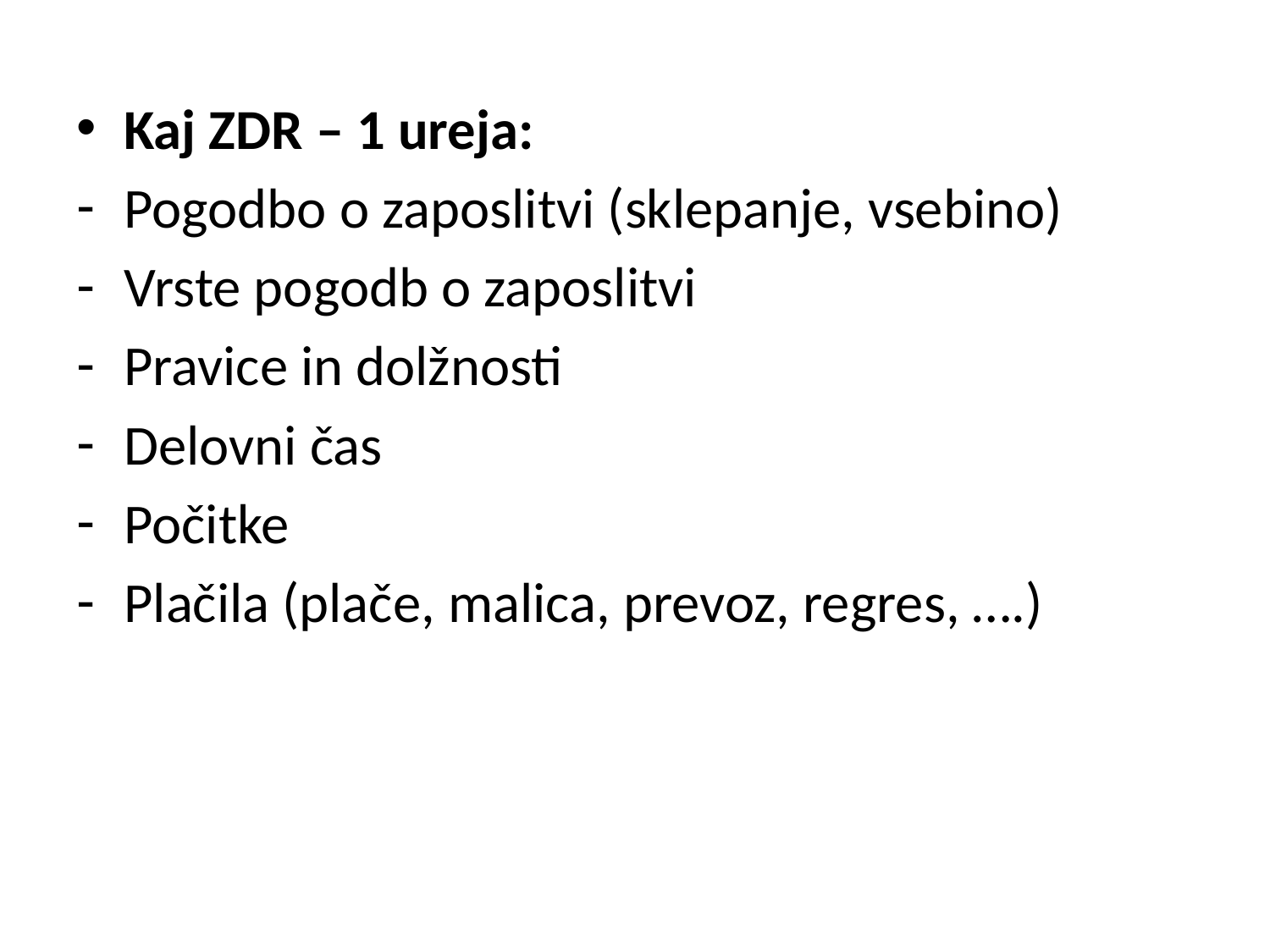

Kaj ZDR – 1 ureja:
Pogodbo o zaposlitvi (sklepanje, vsebino)
Vrste pogodb o zaposlitvi
Pravice in dolžnosti
Delovni čas
Počitke
Plačila (plače, malica, prevoz, regres, ….)